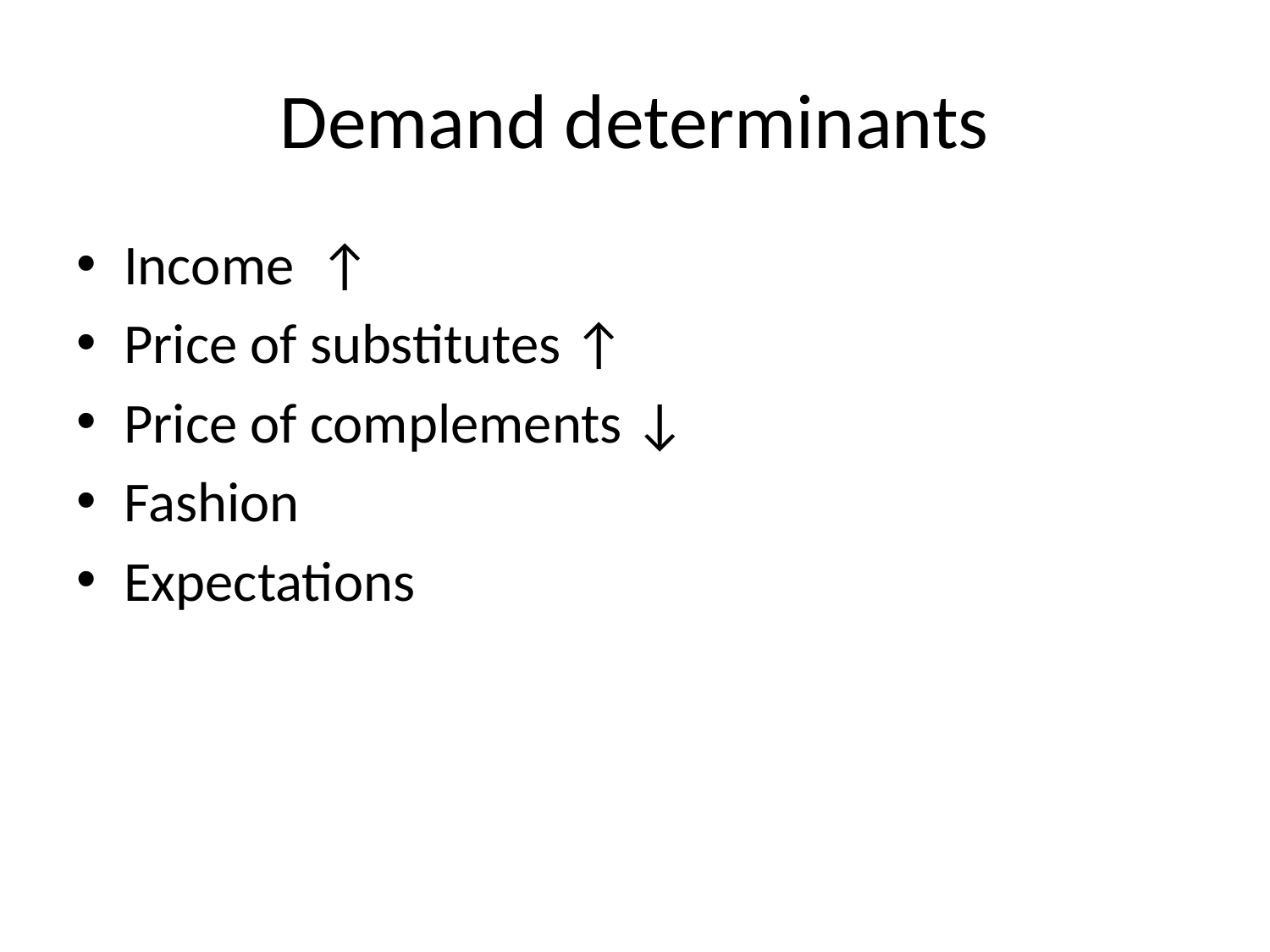

# Demand determinants
Income  ↑
Price of substitutes ↑
Price of complements ↓
Fashion
Expectations